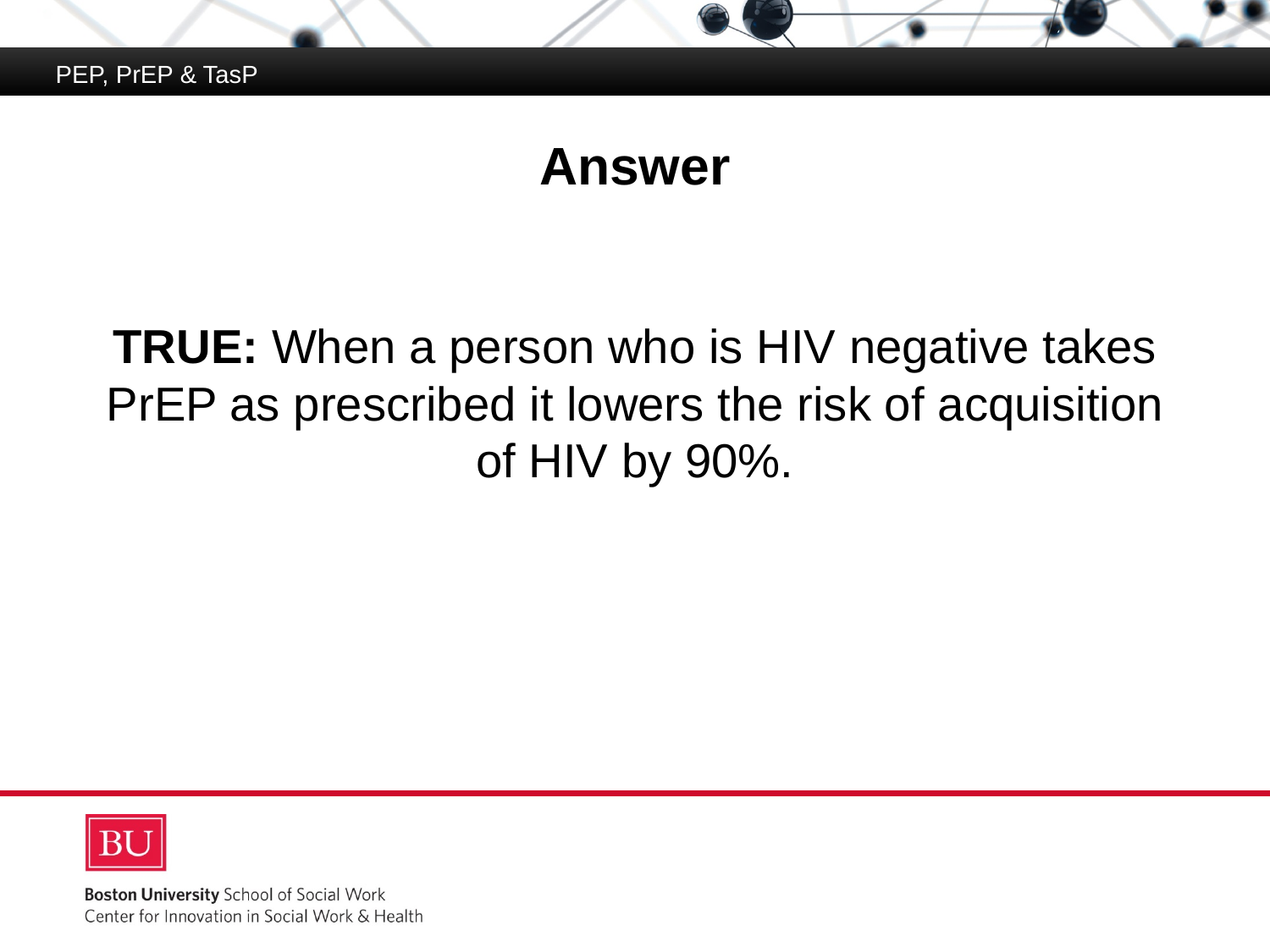

PEP, PrEP & TasP
# Answer

TRUE: When a person who is HIV negative takes PrEP as prescribed it lowers the risk of acquisition of HIV by 90%.